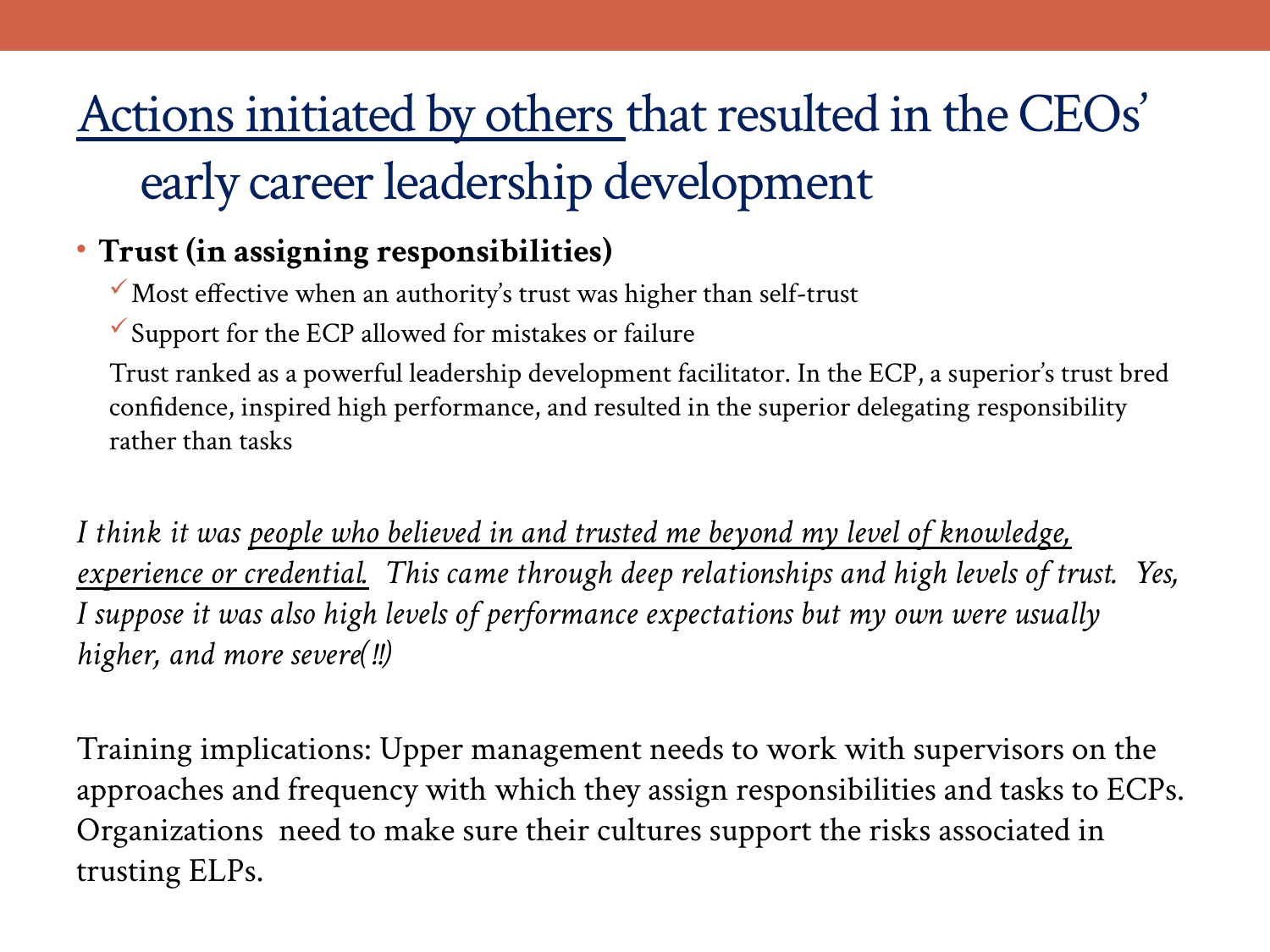

# Actions initiated by others that resulted in the CEOs’ early career leadership development
Trust (in assigning responsibilities)
Most effective when an authority’s trust was higher than self-trust
Support for the ECP allowed for mistakes or failure
Trust ranked as a powerful leadership development facilitator. In the ECP, a superior’s trust bred confidence, inspired high performance, and resulted in the superior delegating responsibility rather than tasks

I think it was people who believed in and trusted me beyond my level of knowledge, experience or credential.  This came through deep relationships and high levels of trust.  Yes, I suppose it was also high levels of performance expectations but my own were usually higher, and more severe(!!)

Training implications: Upper management needs to work with supervisors on the approaches and frequency with which they assign responsibilities and tasks to ECPs. Organizations  need to make sure their cultures support the risks associated in trusting ELPs.